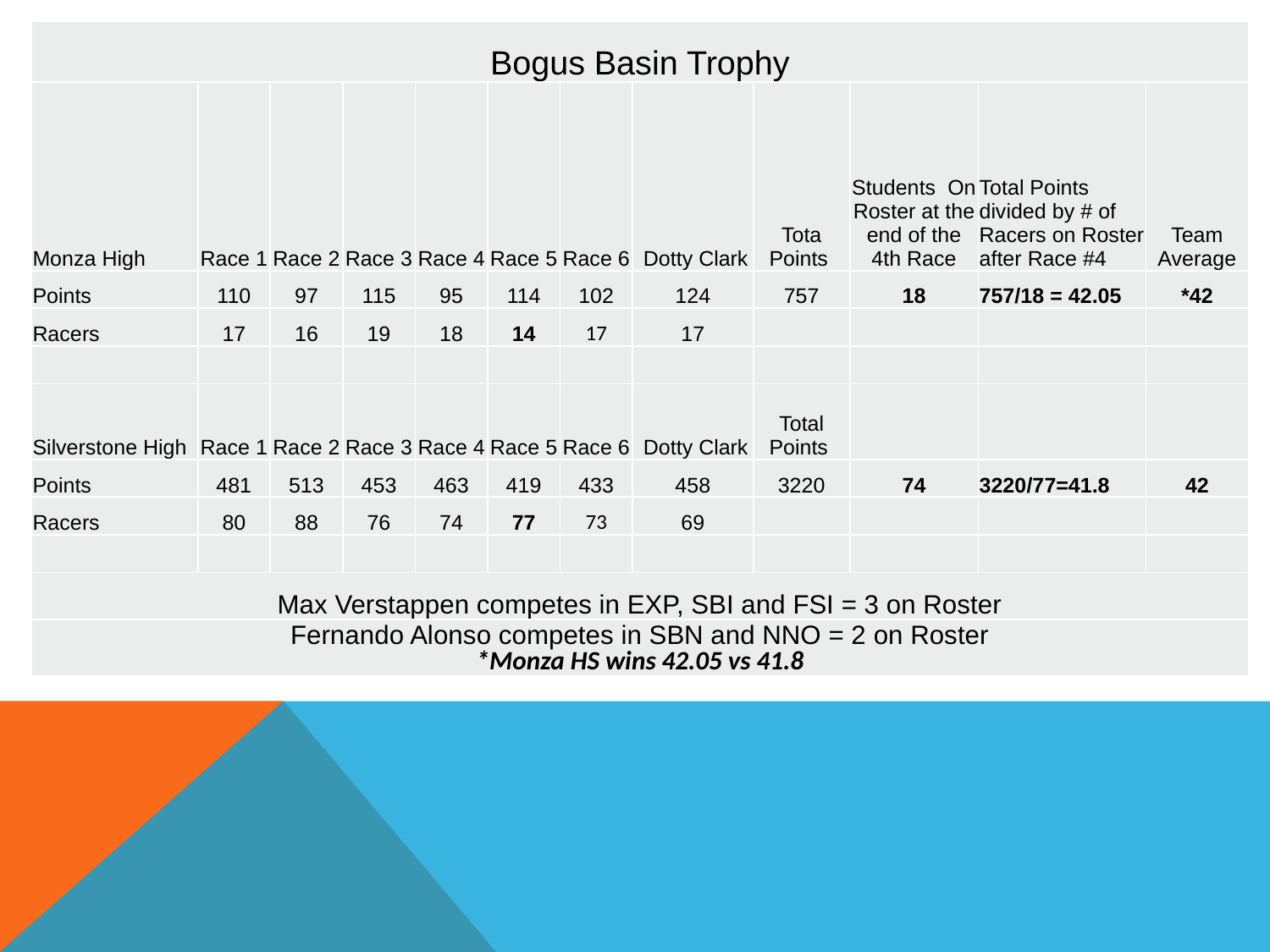

| Bogus Basin Trophy |  |  |  |  |  |  |  |  |  |  |  |
| --- | --- | --- | --- | --- | --- | --- | --- | --- | --- | --- | --- |
| Monza High | Race 1 | Race 2 | Race 3 | Race 4 | Race 5 | Race 6 | Dotty Clark | Tota Points | Students On Roster at the end of the 4th Race | Total Points divided by # of Racers on Roster after Race #4 | Team Average |
| Points | 110 | 97 | 115 | 95 | 114 | 102 | 124 | 757 | 18 | 757/18 = 42.05 | \*42 |
| Racers | 17 | 16 | 19 | 18 | 14 | 17 | 17 |  |  |  |  |
|  |  |  |  |  |  |  |  |  |  |  |  |
| Silverstone High | Race 1 | Race 2 | Race 3 | Race 4 | Race 5 | Race 6 | Dotty Clark | Total Points |  |  |  |
| Points | 481 | 513 | 453 | 463 | 419 | 433 | 458 | 3220 | 74 | 3220/77=41.8 | 42 |
| Racers | 80 | 88 | 76 | 74 | 77 | 73 | 69 |  |  |  |  |
|  |  |  |  |  |  |  |  |  |  |  |  |
| Max Verstappen competes in EXP, SBI and FSI = 3 on Roster |  |  |  |  |  |  |  |  |  |  |  |
| Fernando Alonso competes in SBN and NNO = 2 on Roster \*Monza HS wins 42.05 vs 41.8 |  |  |  |  |  |  |  |  |  |  |  |